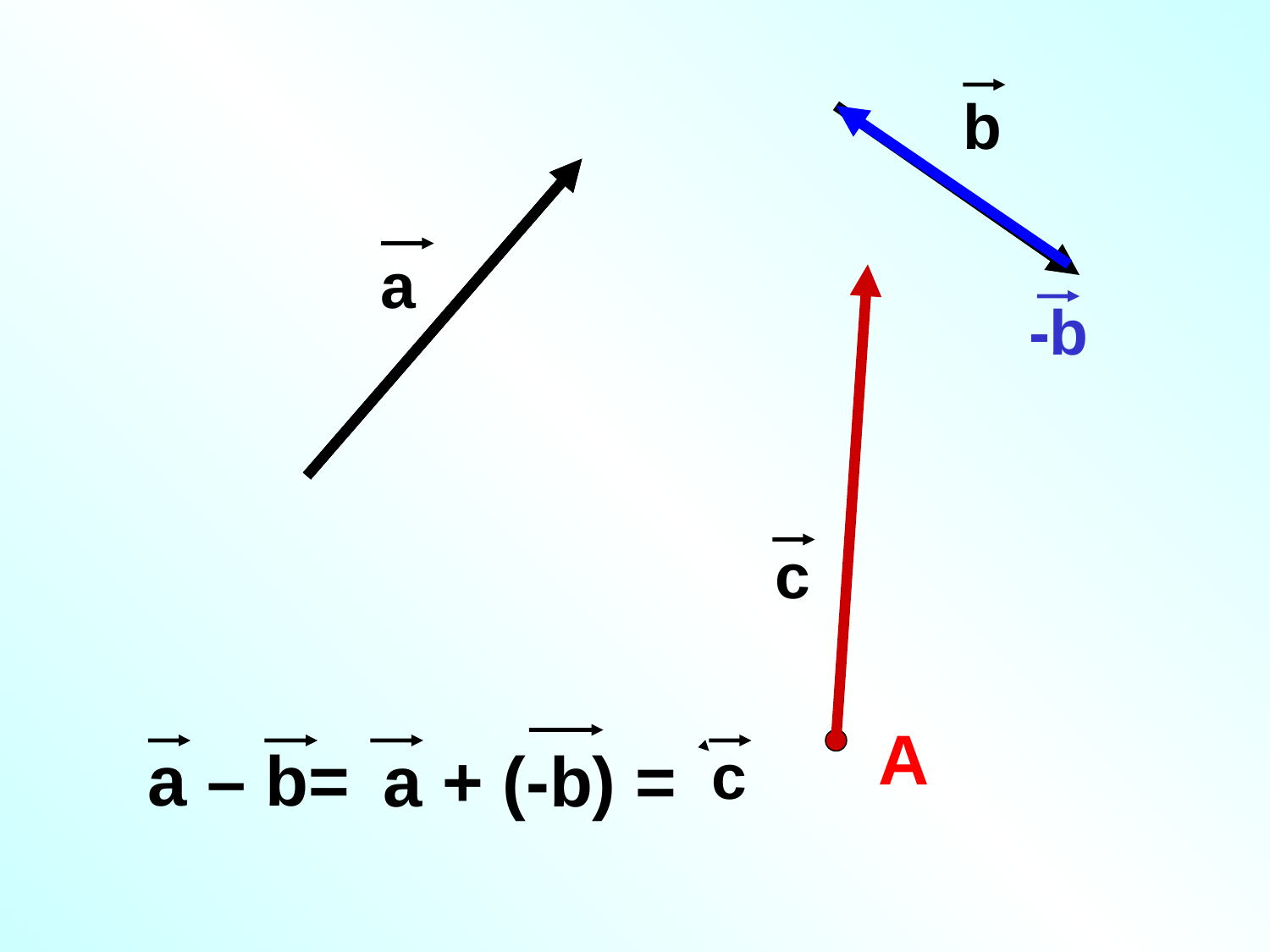

b

a

-b

c

А
a – b=
a + (-b) =

c